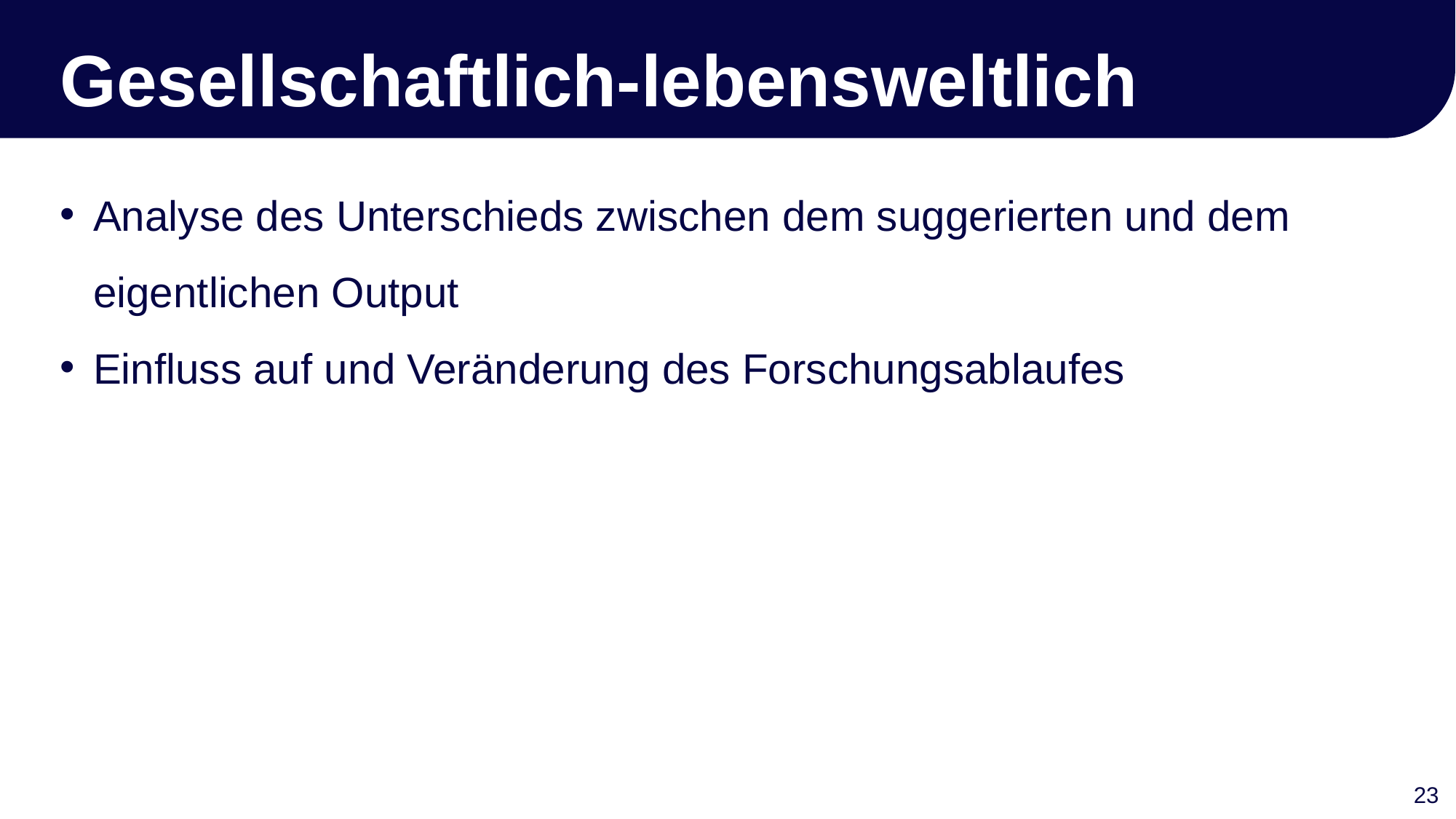

# Gesellschaftlich-lebensweltlich
Analyse des Unterschieds zwischen dem suggerierten und dem eigentlichen Output
Einfluss auf und Veränderung des Forschungsablaufes